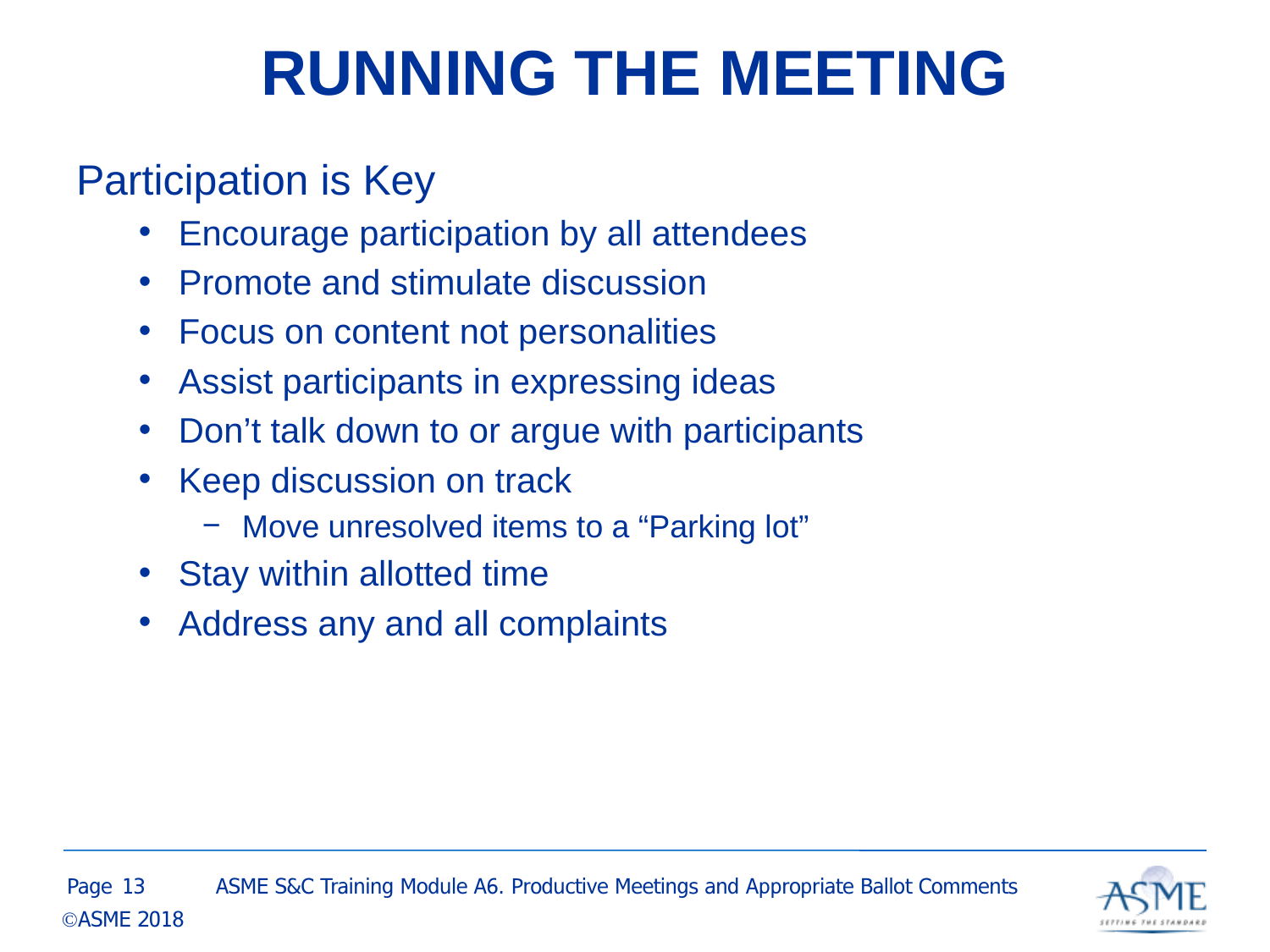

# RUNNING THE MEETING
Participation is Key
Encourage participation by all attendees
Promote and stimulate discussion
Focus on content not personalities
Assist participants in expressing ideas
Don’t talk down to or argue with participants
Keep discussion on track
Move unresolved items to a “Parking lot”
Stay within allotted time
Address any and all complaints

13
ASME S&C Training Module A6. Productive Meetings and Appropriate Ballot Comments